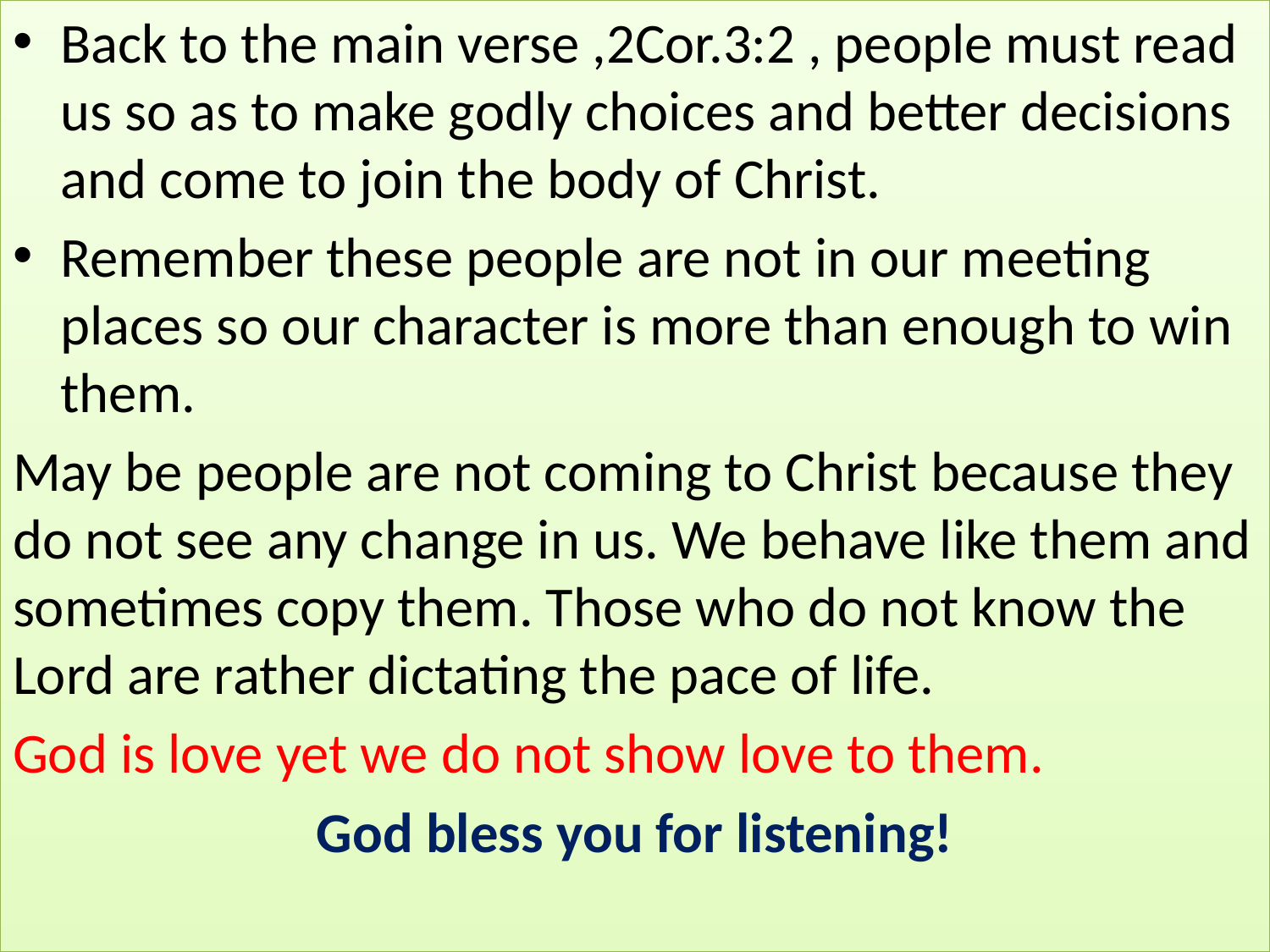

Back to the main verse ,2Cor.3:2 , people must read us so as to make godly choices and better decisions and come to join the body of Christ.
Remember these people are not in our meeting places so our character is more than enough to win them.
May be people are not coming to Christ because they do not see any change in us. We behave like them and sometimes copy them. Those who do not know the Lord are rather dictating the pace of life.
God is love yet we do not show love to them.
God bless you for listening!